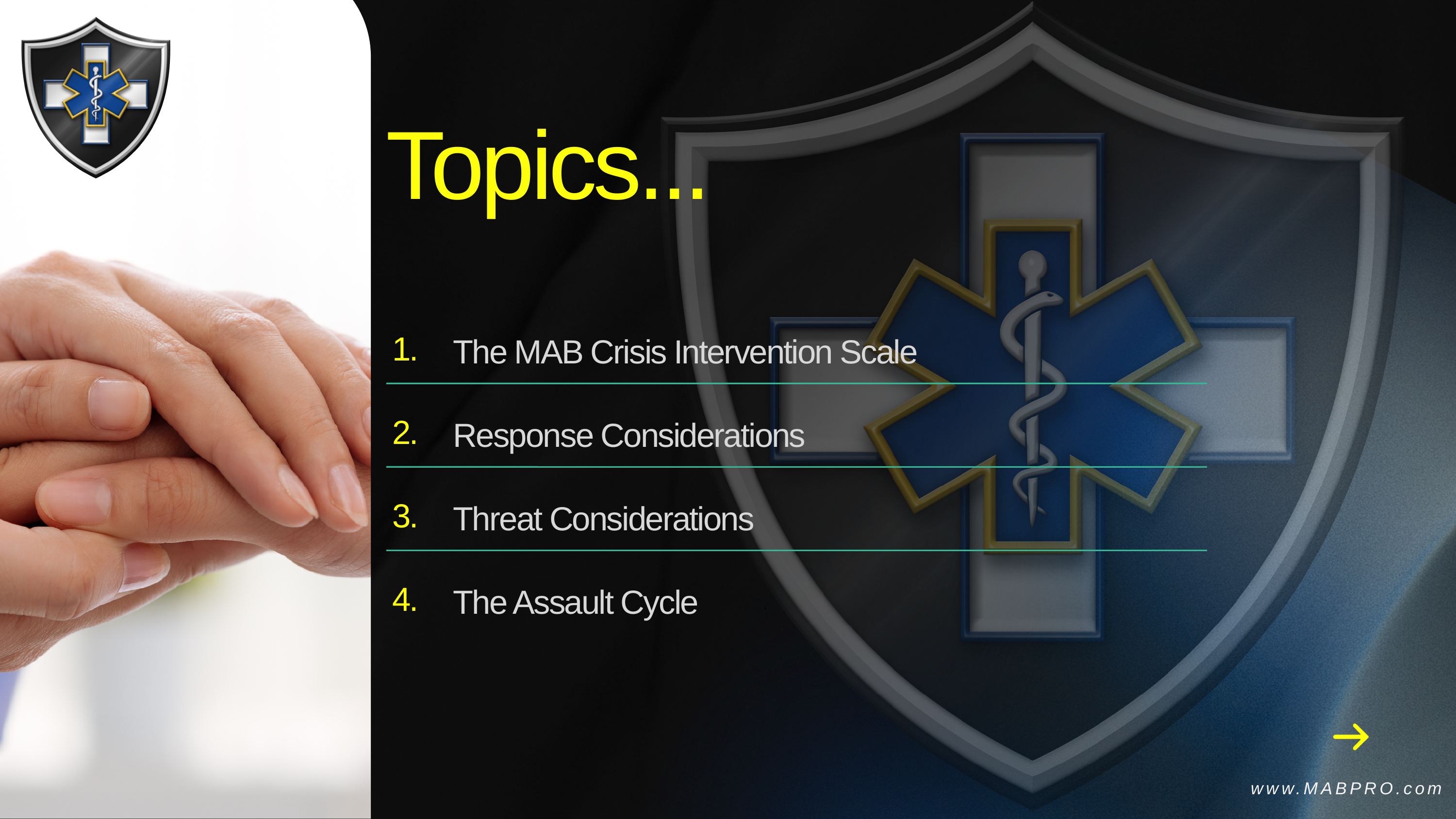

Topics...

1.
2.
3.
4.

The MAB Crisis Intervention Scale
Response Considerations
Threat Considerations
The Assault Cycle

www.MABPRO.com